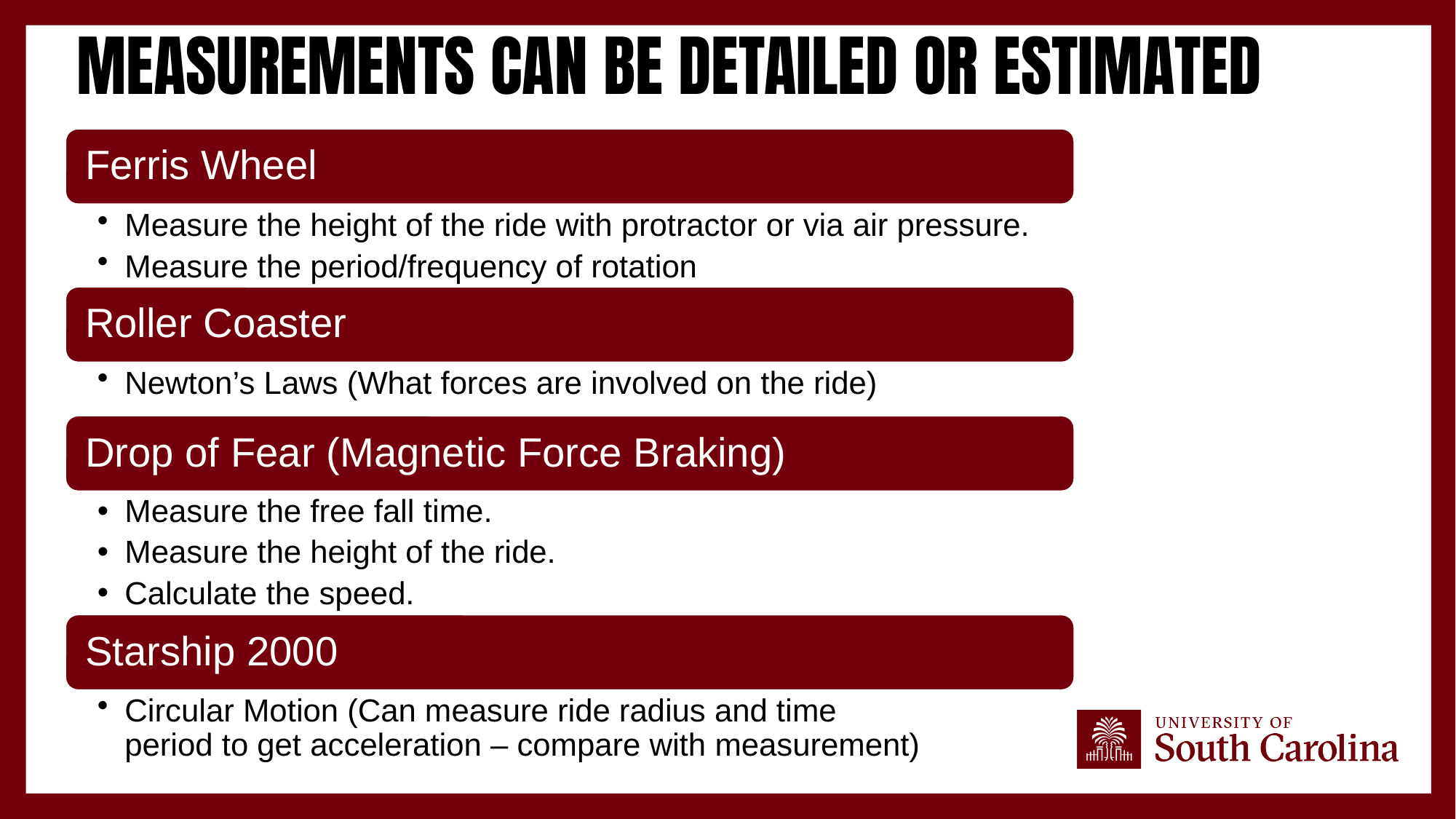

# Measurements can be detailed or estimated
Ferris Wheel
Measure the height of the ride with protractor or via air pressure.
Measure the period/frequency of rotation
Roller Coaster
Newton’s Laws (What forces are involved on the ride)
Drop of Fear (Magnetic Force Braking)
Measure the free fall time. ​
Measure the height of the ride.
Calculate the speed.​
Starship 2000
Circular Motion (Can measure ride radius and time period to get acceleration – compare with measurement)